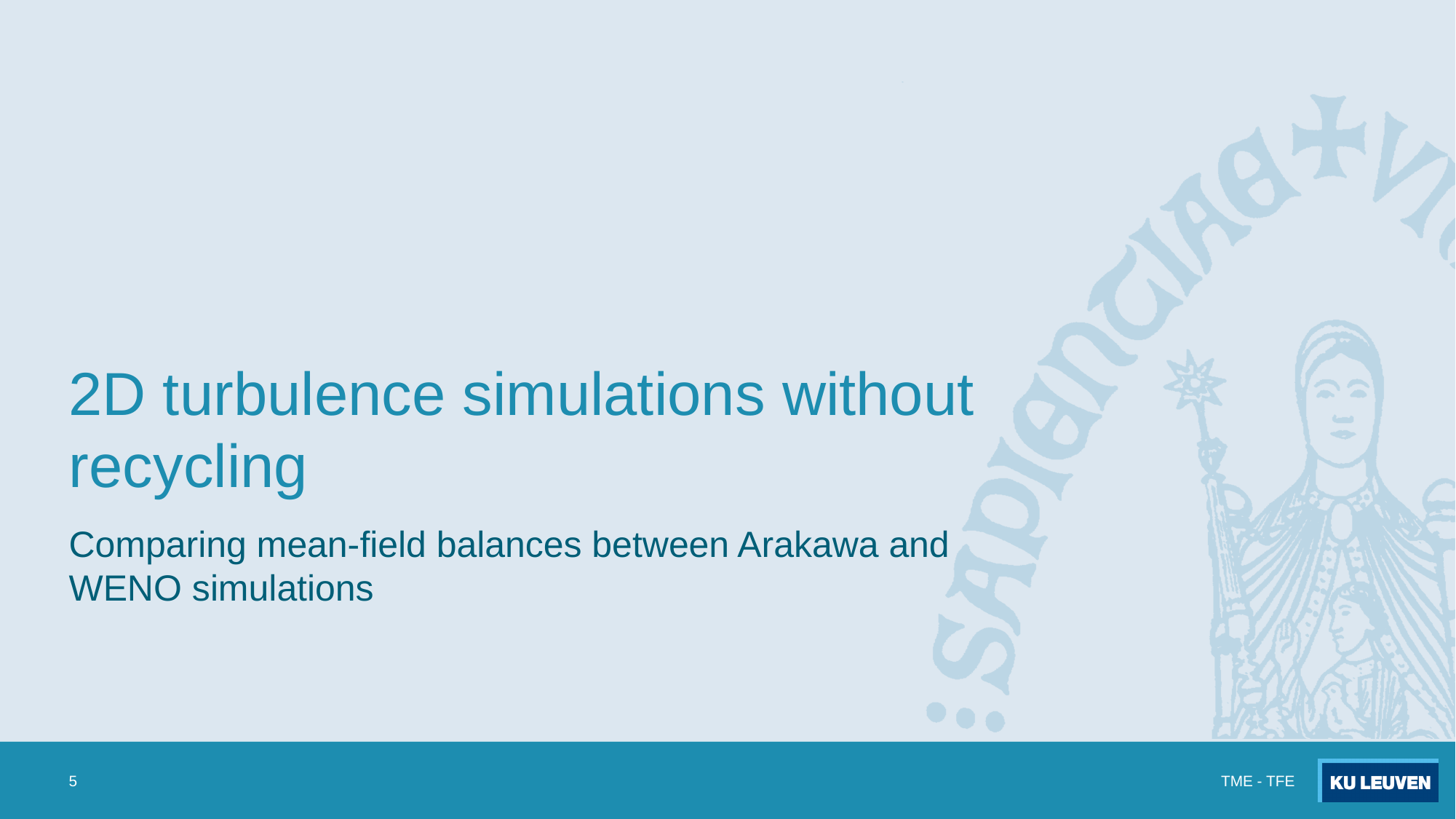

# 2D turbulence simulations without recycling
Comparing mean-field balances between Arakawa and WENO simulations
5
TME - TFE